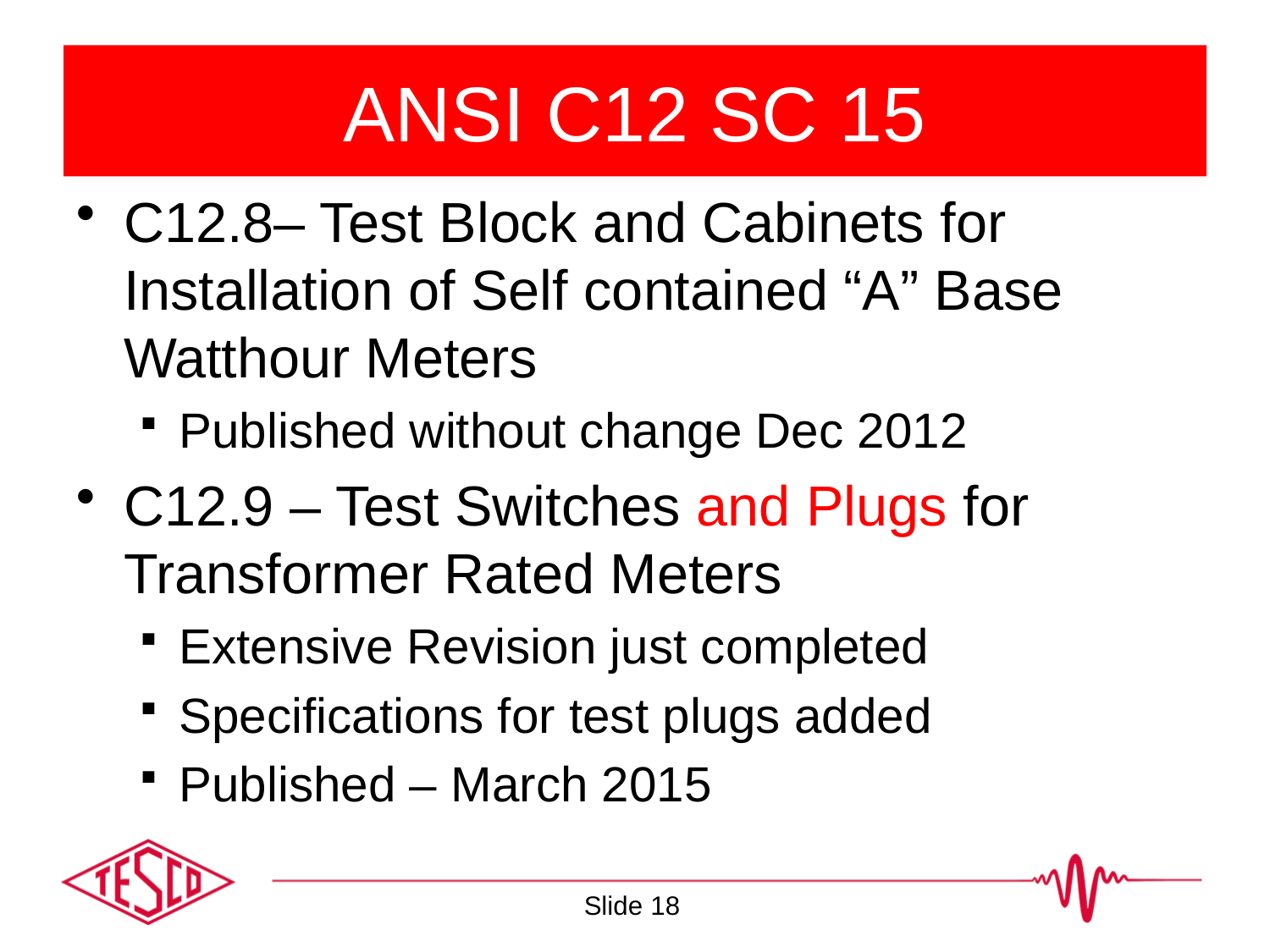

ANSI C12 SC 15
C12.8– Test Block and Cabinets for Installation of Self contained “A” Base Watthour Meters
Published without change Dec 2012
C12.9 – Test Switches and Plugs for Transformer Rated Meters
Extensive Revision just completed
Specifications for test plugs added
Published – March 2015
Slide 18